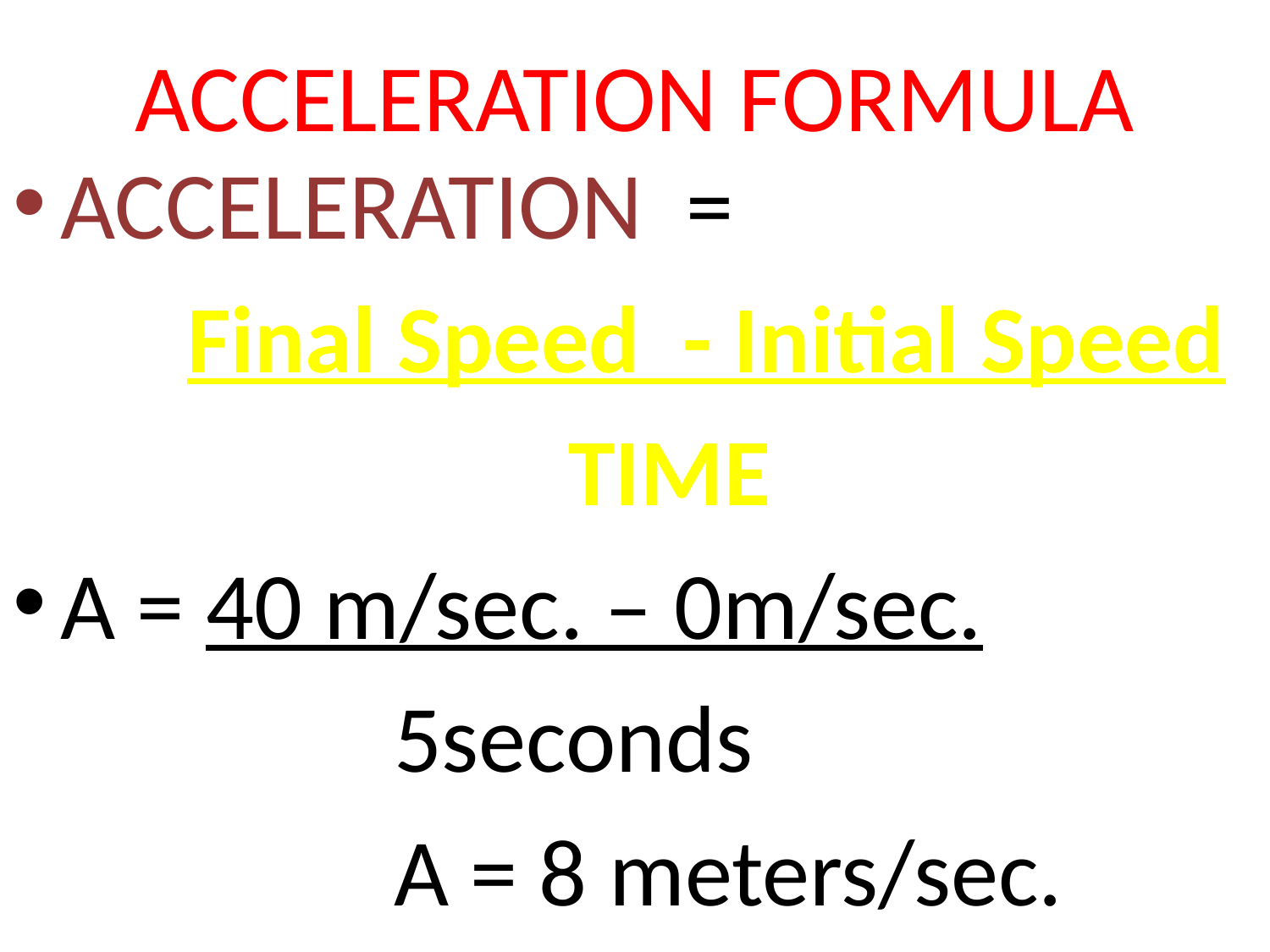

# ACCELERATION FORMULA
ACCELERATION  =
 		Final Speed  - Initial Speed
					TIME
A = 40 m/sec. – 0m/sec.
5seconds
A = 8 meters/sec.